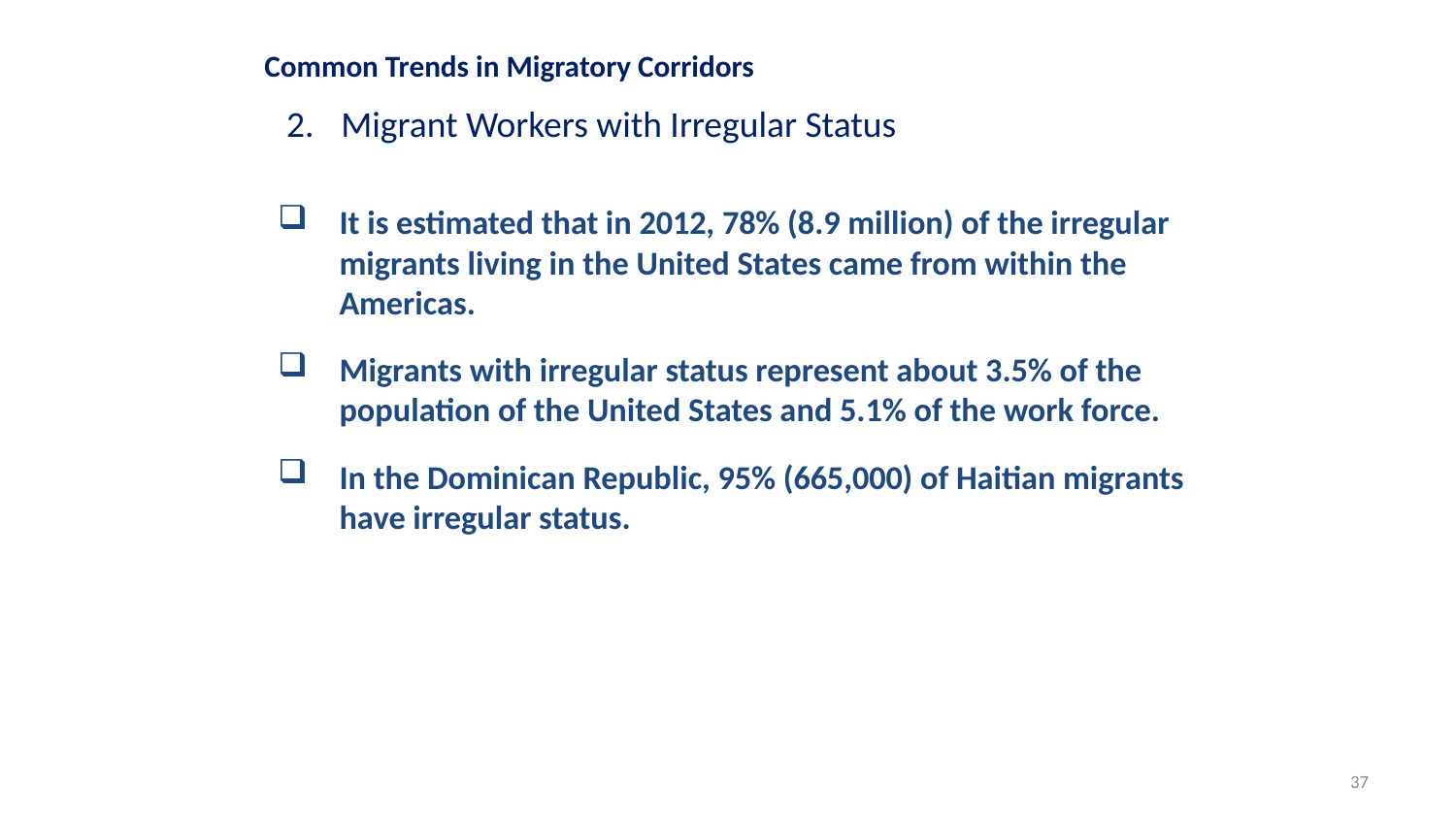

Common Trends in Migratory Corridors
Migrant Workers with Irregular Status
It is estimated that in 2012, 78% (8.9 million) of the irregular migrants living in the United States came from within the Americas.
Migrants with irregular status represent about 3.5% of the population of the United States and 5.1% of the work force.
In the Dominican Republic, 95% (665,000) of Haitian migrants have irregular status.
37